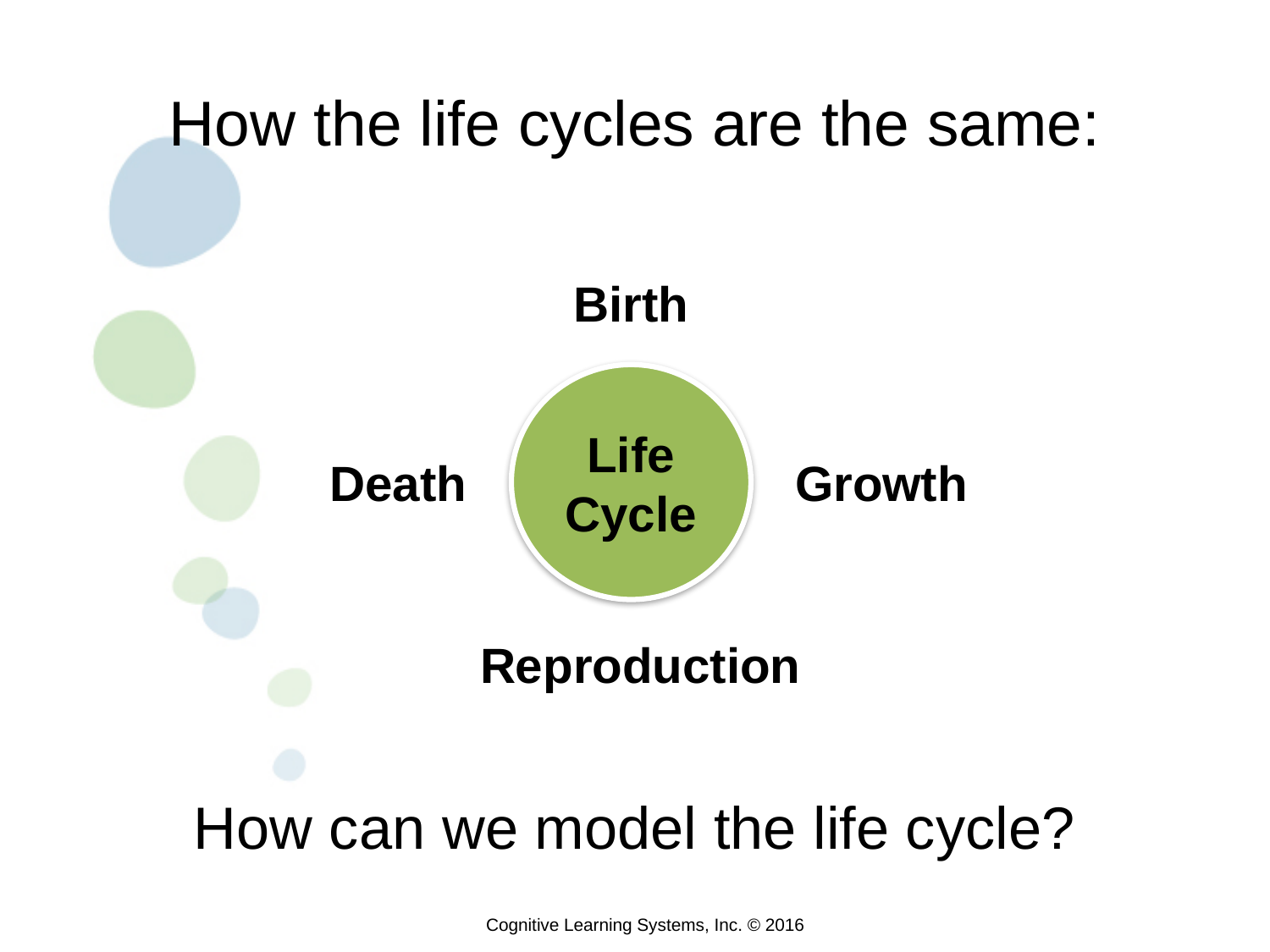

# How the life cycles are the same:
Birth

Life Cycle
Death
Growth
Reproduction
How can we model the life cycle?
Cognitive Learning Systems, Inc. © 2016